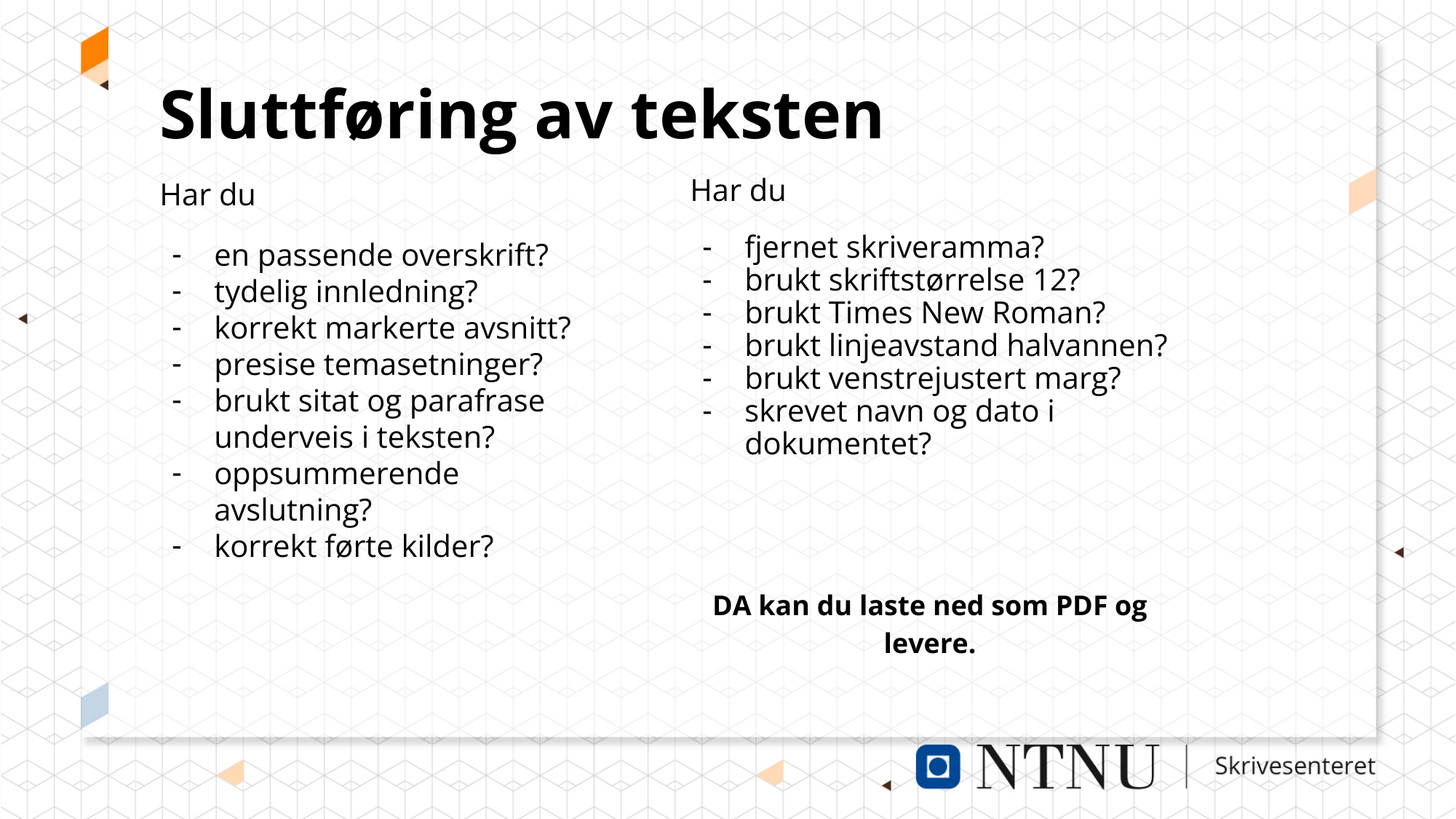

Sluttføring av teksten
Har du
en passende overskrift?
tydelig innledning?
korrekt markerte avsnitt?
presise temasetninger?
brukt sitat og parafrase underveis i teksten?
oppsummerende avslutning?
korrekt førte kilder?
Har du
fjernet skriveramma?
brukt skriftstørrelse 12?
brukt Times New Roman?
brukt linjeavstand halvannen?
brukt venstrejustert marg?
skrevet navn og dato i dokumentet?

DA kan du laste ned som PDF og levere.